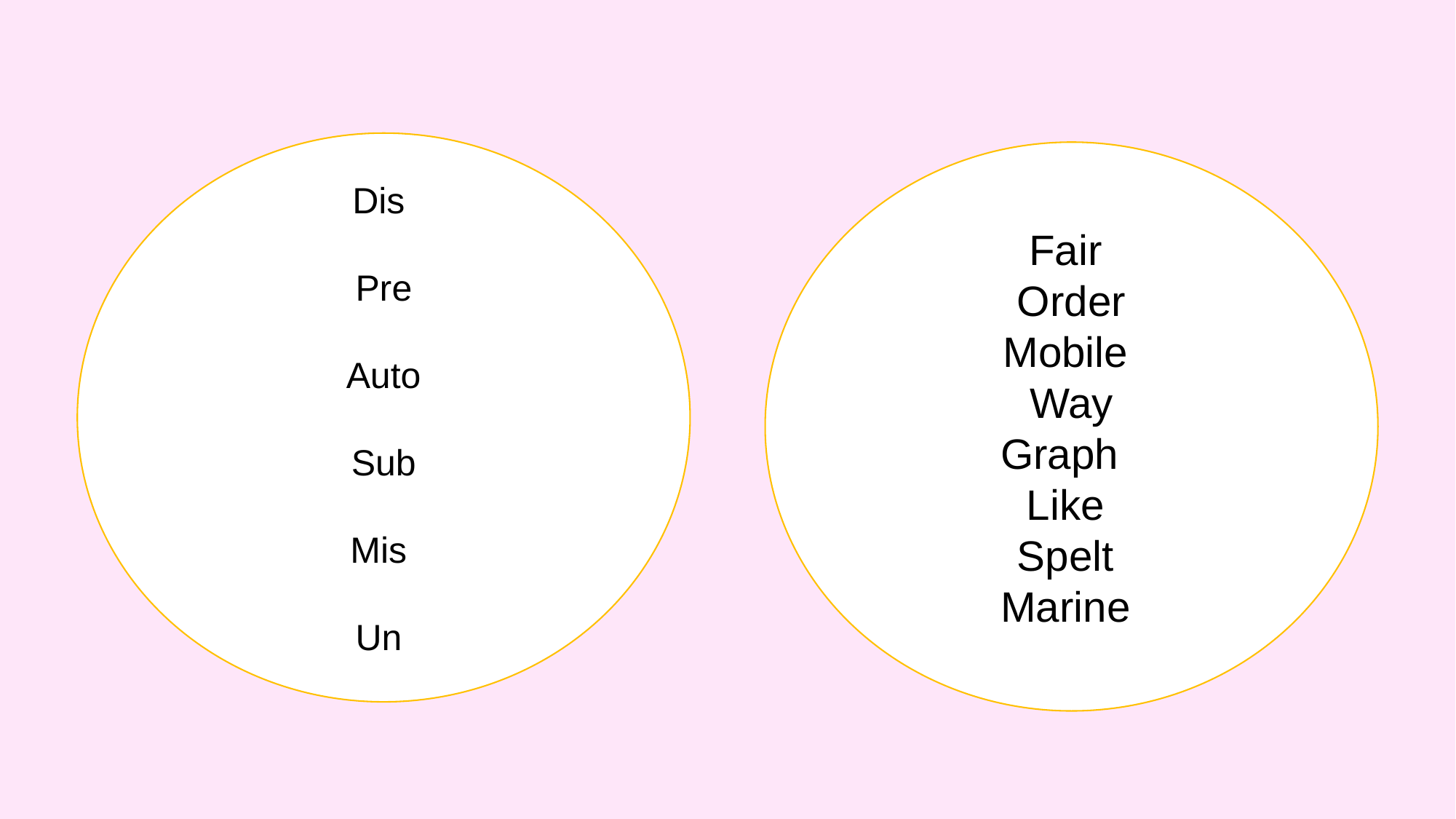

Dis

Pre

Auto

Sub

Mis

Un
Fair
Order
Mobile
Way
Graph
Like
Spelt
Marine